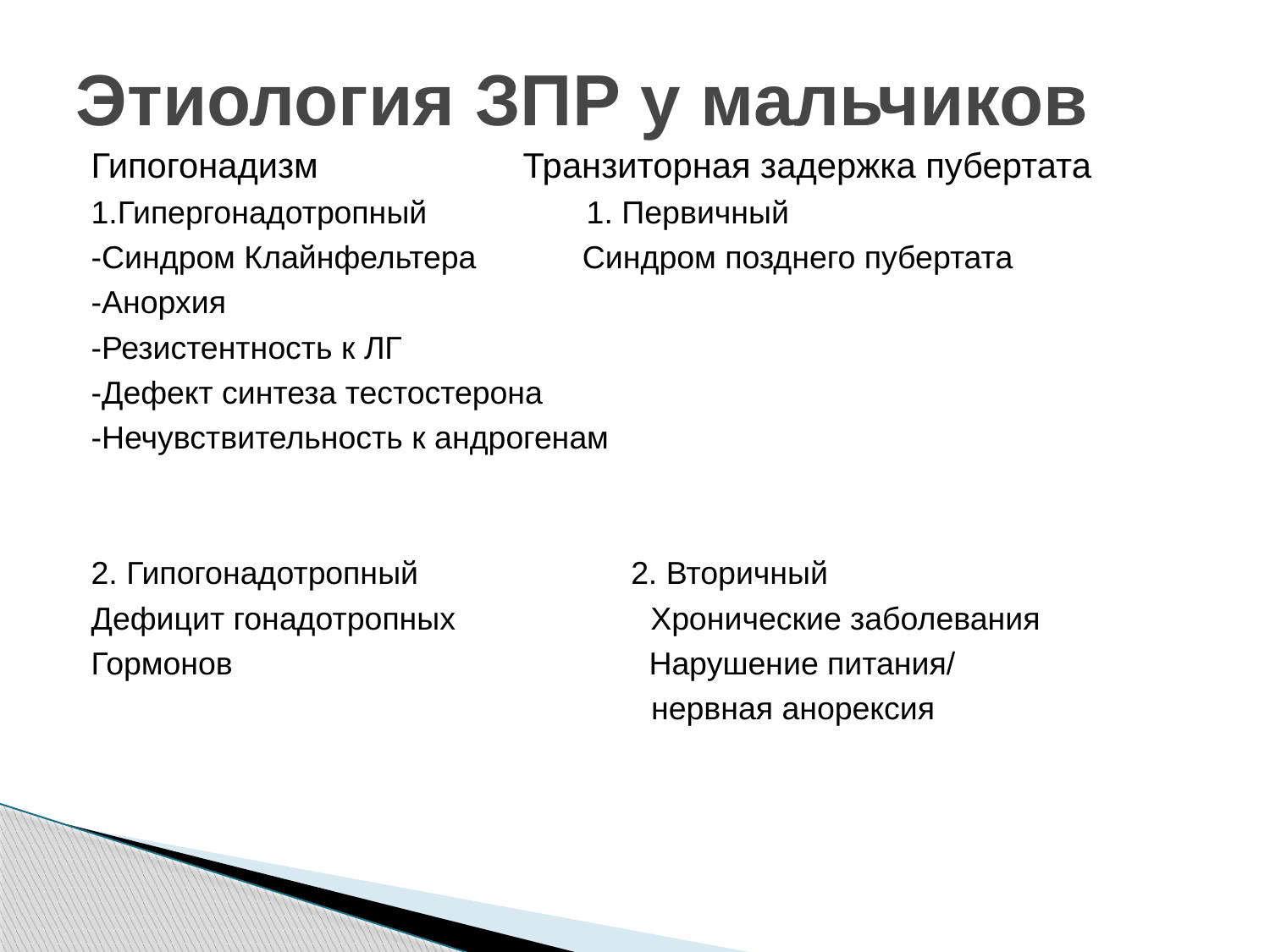

# Этиология ЗПР у мальчиков
Гипогонадизм                     Транзиторная задержка пубертата
1.Гипергонадотропный                  1. Первичный
-Синдром Клайнфельтера            Синдром позднего пубертата
-Анорхия
-Резистентность к ЛГ
-Дефект синтеза тестостерона
-Нечувствительность к андрогенам

2. Гипогонадотропный                        2. Вторичный
Дефицит гонадотропных                      Хронические заболевания
Гормонов                                               Нарушение питания/
                                                               нервная анорексия